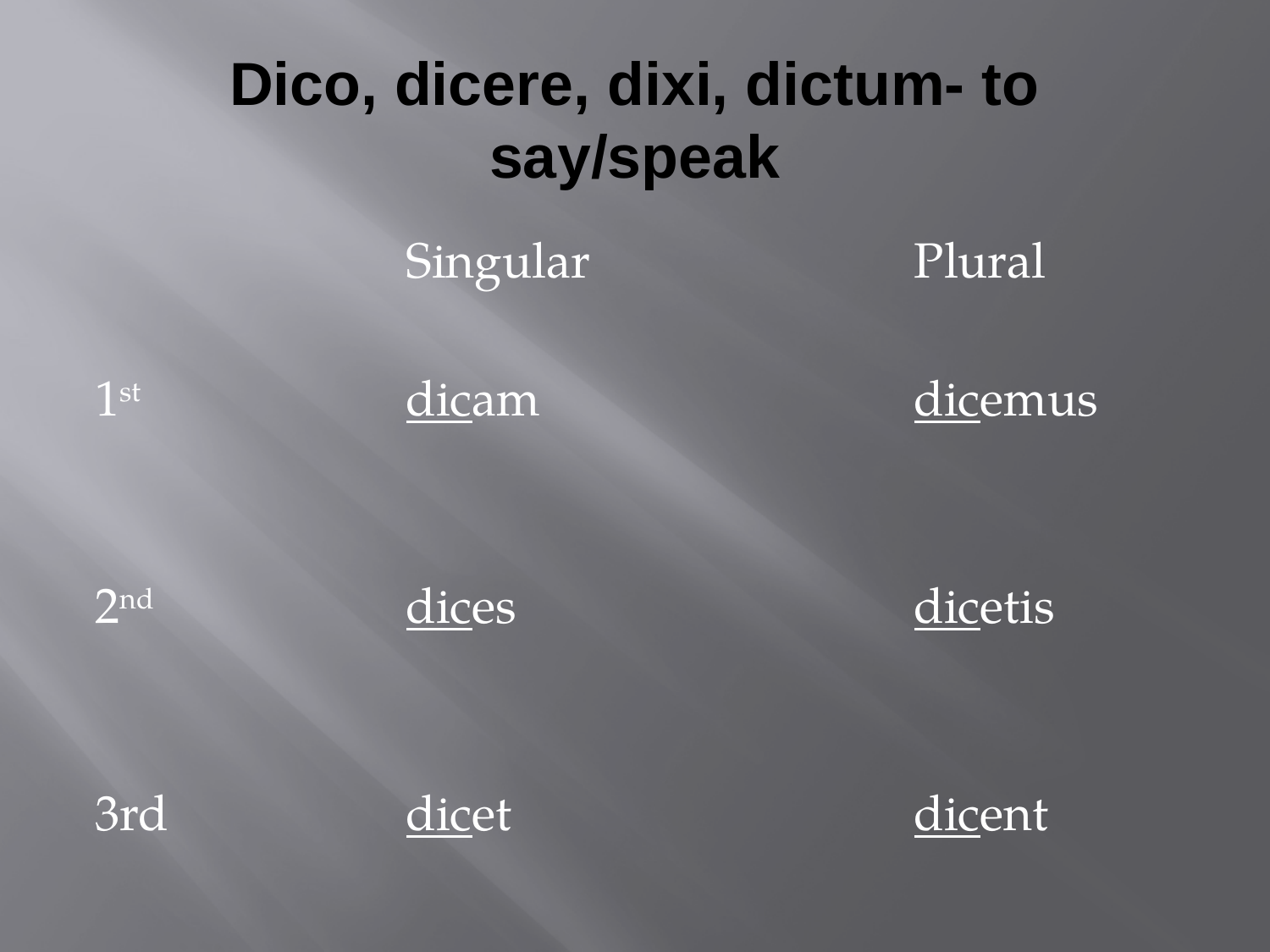

# Dico, dicere, dixi, dictum- to say/speak
			Singular			Plural

1st   		dicam			dicemus

2nd		dices				dicetis

3rd		dicet				dicent